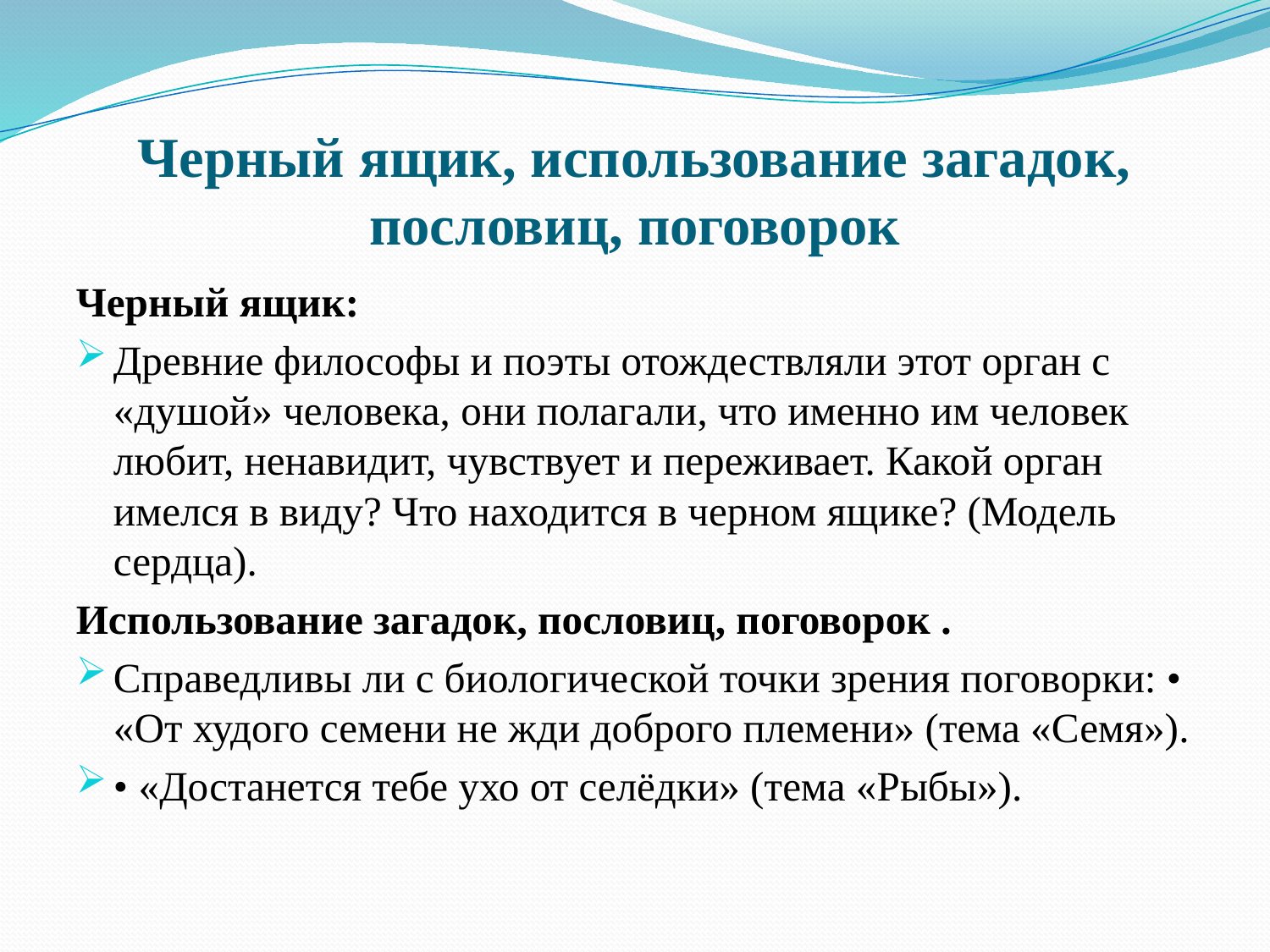

# Черный ящик, использование загадок, пословиц, поговорок
Черный ящик:
Древние философы и поэты отождествляли этот орган с «душой» человека, они полагали, что именно им человек любит, ненавидит, чувствует и переживает. Какой орган имелся в виду? Что находится в черном ящике? (Модель сердца).
Использование загадок, пословиц, поговорок .
Справедливы ли с биологической точки зрения поговорки: • «От худого семени не жди доброго племени» (тема «Семя»).
• «Достанется тебе ухо от селёдки» (тема «Рыбы»).